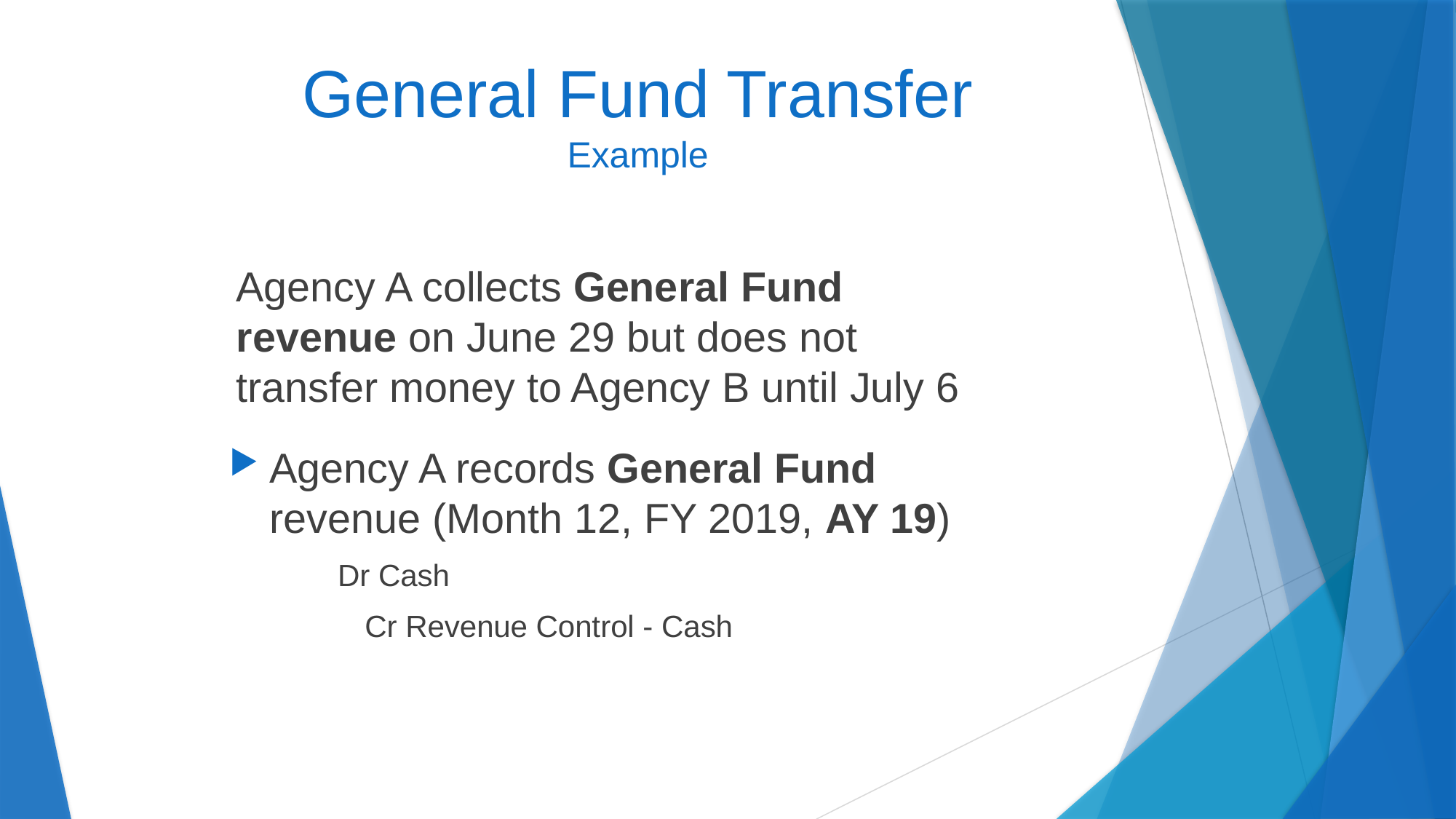

# General Fund Transfer Example
Agency A collects General Fund revenue on June 29 but does not transfer money to Agency B until July 6
Agency A records General Fund revenue (Month 12, FY 2019, AY 19)
Dr Cash
	Cr Revenue Control - Cash